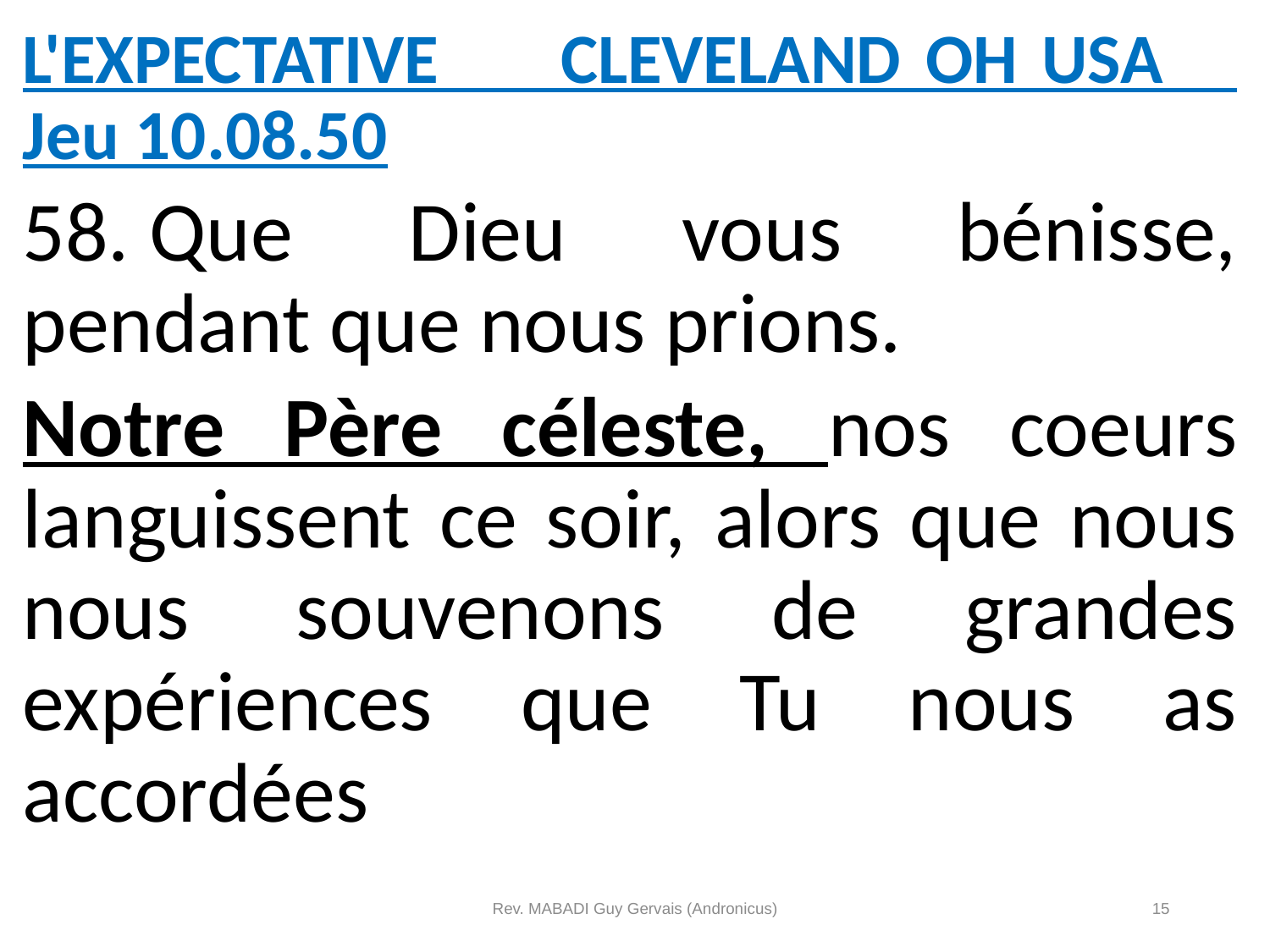

L'EXPECTATIVE     CLEVELAND OH USA    Jeu 10.08.50
58.	Que Dieu vous bénisse, pendant que nous prions.
Notre Père céleste, nos coeurs languissent ce soir, alors que nous nous souvenons de grandes expériences que Tu nous as accordées
Rev. MABADI Guy Gervais (Andronicus)
15